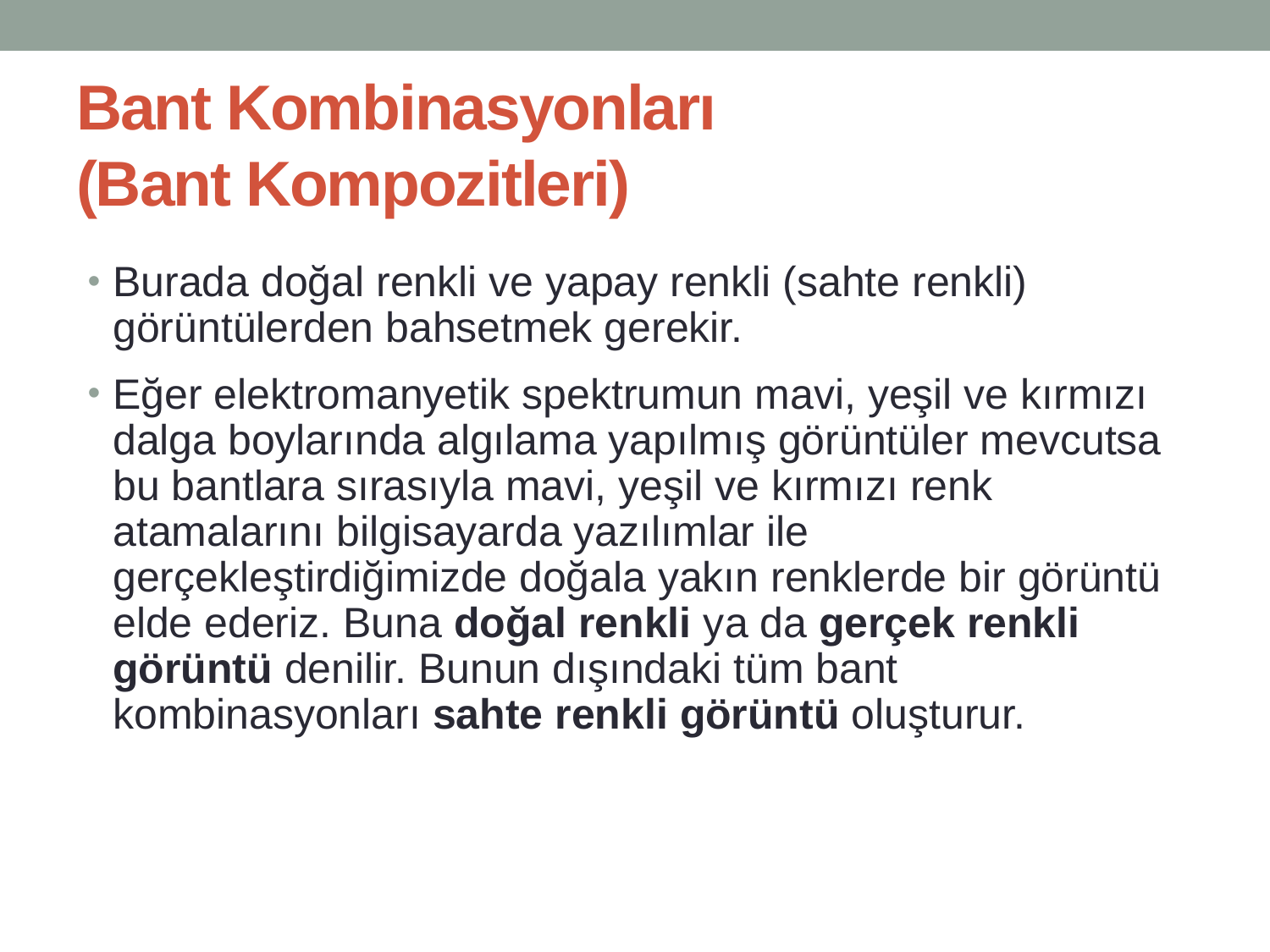

# Bant Kombinasyonları (Bant Kompozitleri)
Burada doğal renkli ve yapay renkli (sahte renkli) görüntülerden bahsetmek gerekir.
Eğer elektromanyetik spektrumun mavi, yeşil ve kırmızı dalga boylarında algılama yapılmış görüntüler mevcutsa bu bantlara sırasıyla mavi, yeşil ve kırmızı renk atamalarını bilgisayarda yazılımlar ile gerçekleştirdiğimizde doğala yakın renklerde bir görüntü elde ederiz. Buna doğal renkli ya da gerçek renkli görüntü denilir. Bunun dışındaki tüm bant kombinasyonları sahte renkli görüntü oluşturur.